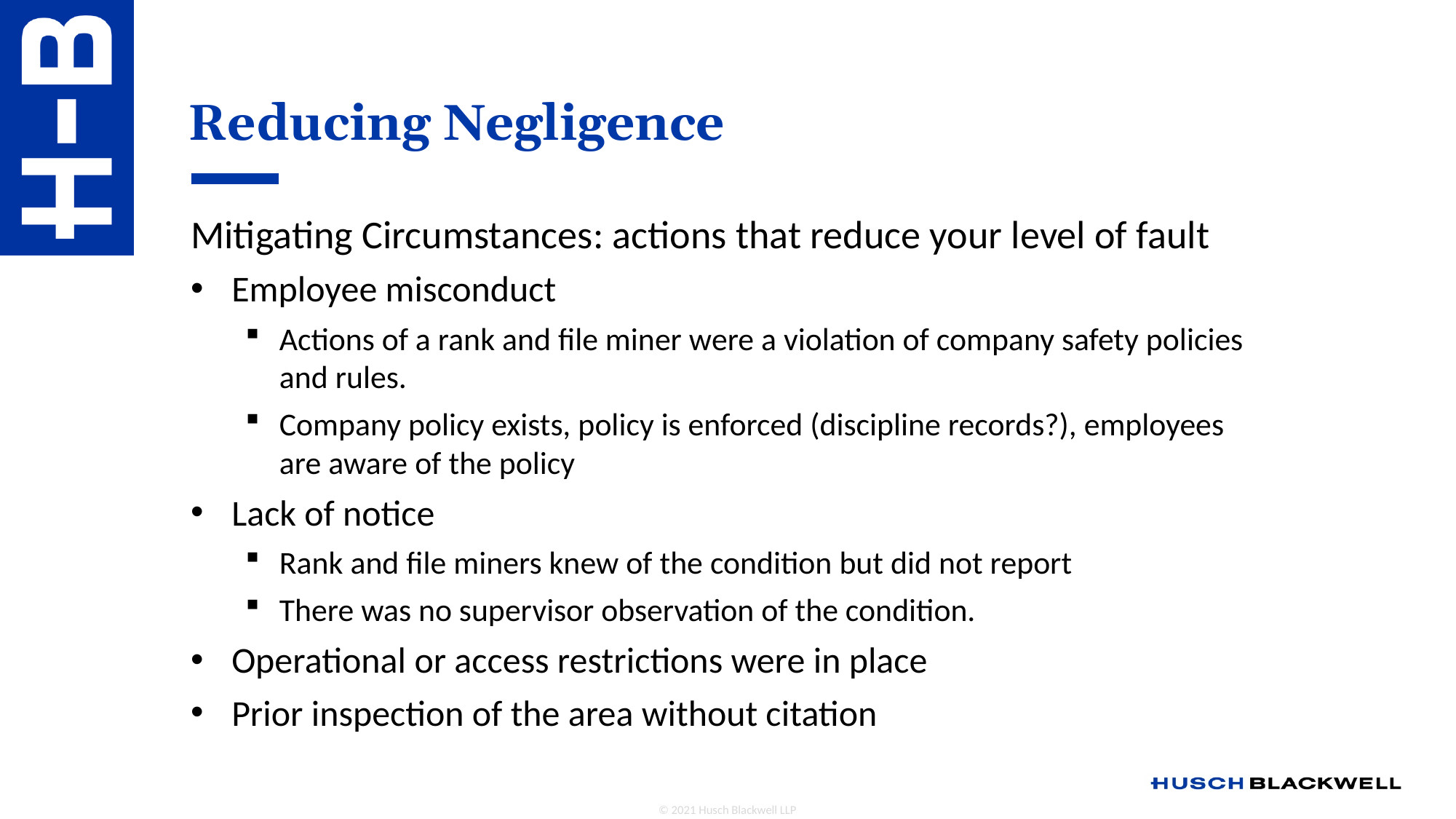

# Reducing Negligence
Mitigating Circumstances: actions that reduce your level of fault
Employee misconduct
Actions of a rank and file miner were a violation of company safety policies and rules.
Company policy exists, policy is enforced (discipline records?), employees are aware of the policy
Lack of notice
Rank and file miners knew of the condition but did not report
There was no supervisor observation of the condition.
Operational or access restrictions were in place
Prior inspection of the area without citation